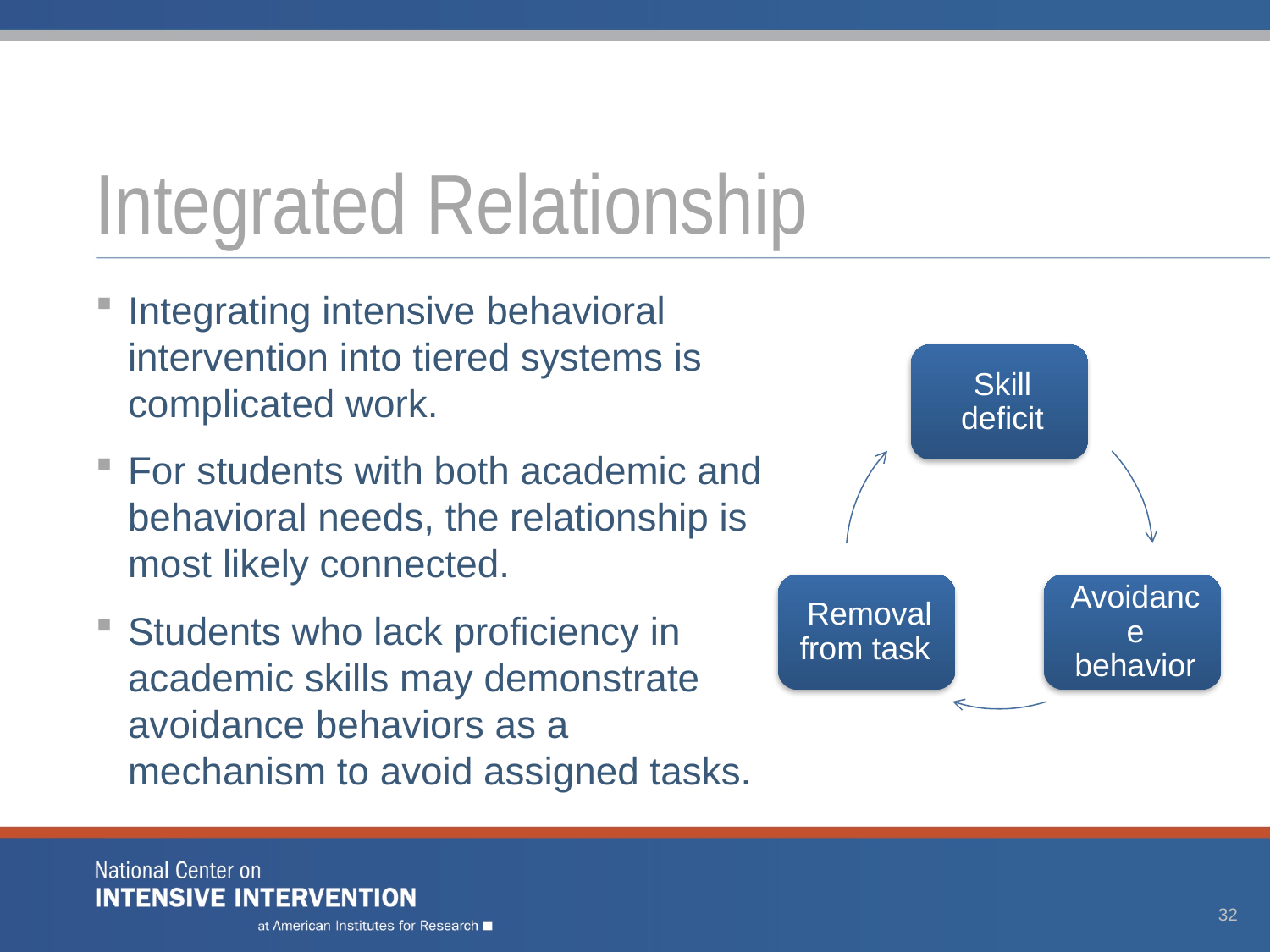

# Integrated Relationship
Integrating intensive behavioral intervention into tiered systems is complicated work.
For students with both academic and behavioral needs, the relationship is most likely connected.
Students who lack proficiency in  academic skills may demonstrate avoidance behaviors as a mechanism to avoid assigned tasks.
Skill deficit
Avoidance behavior
Removal from task
32